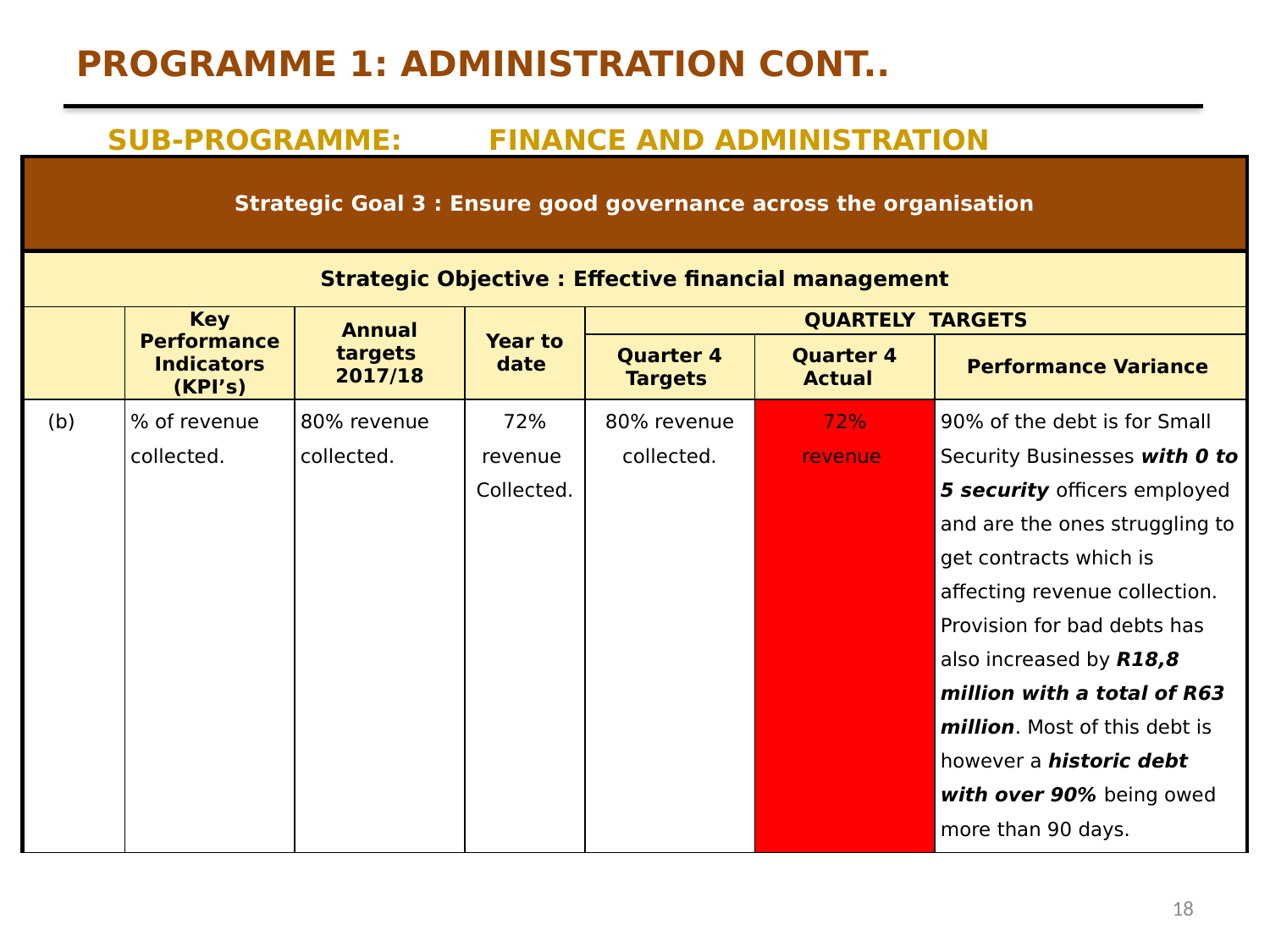

PROGRAMME 1: ADMINISTRATION CONT..
SUB-PROGRAMME: 	FINANCE AND ADMINISTRATION

| Strategic Goal 3 : Ensure good governance across the organisation |  |  |  |  |  |  |  |
| --- | --- | --- | --- | --- | --- | --- | --- |
| Strategic Objective : Effective financial management |  |  |  |  |  |  |  |
|  |  | Key Performance Indicators (KPI’s) | Annual targets 2017/18 | Year to date | QUARTELY TARGETS |  |  |
|  |  |  |  |  | Quarter 4 Targets | Quarter 4 Actual | Performance Variance |
|  | (b) | % of revenue collected. | 80% revenue collected. | 72% revenue Collected. | 80% revenue collected. | 72% revenue | 90% of the debt is for Small Security Businesses with 0 to 5 security officers employed and are the ones struggling to get contracts which is affecting revenue collection. Provision for bad debts has also increased by R18,8 million with a total of R63 million. Most of this debt is however a historic debt with over 90% being owed more than 90 days. |
18